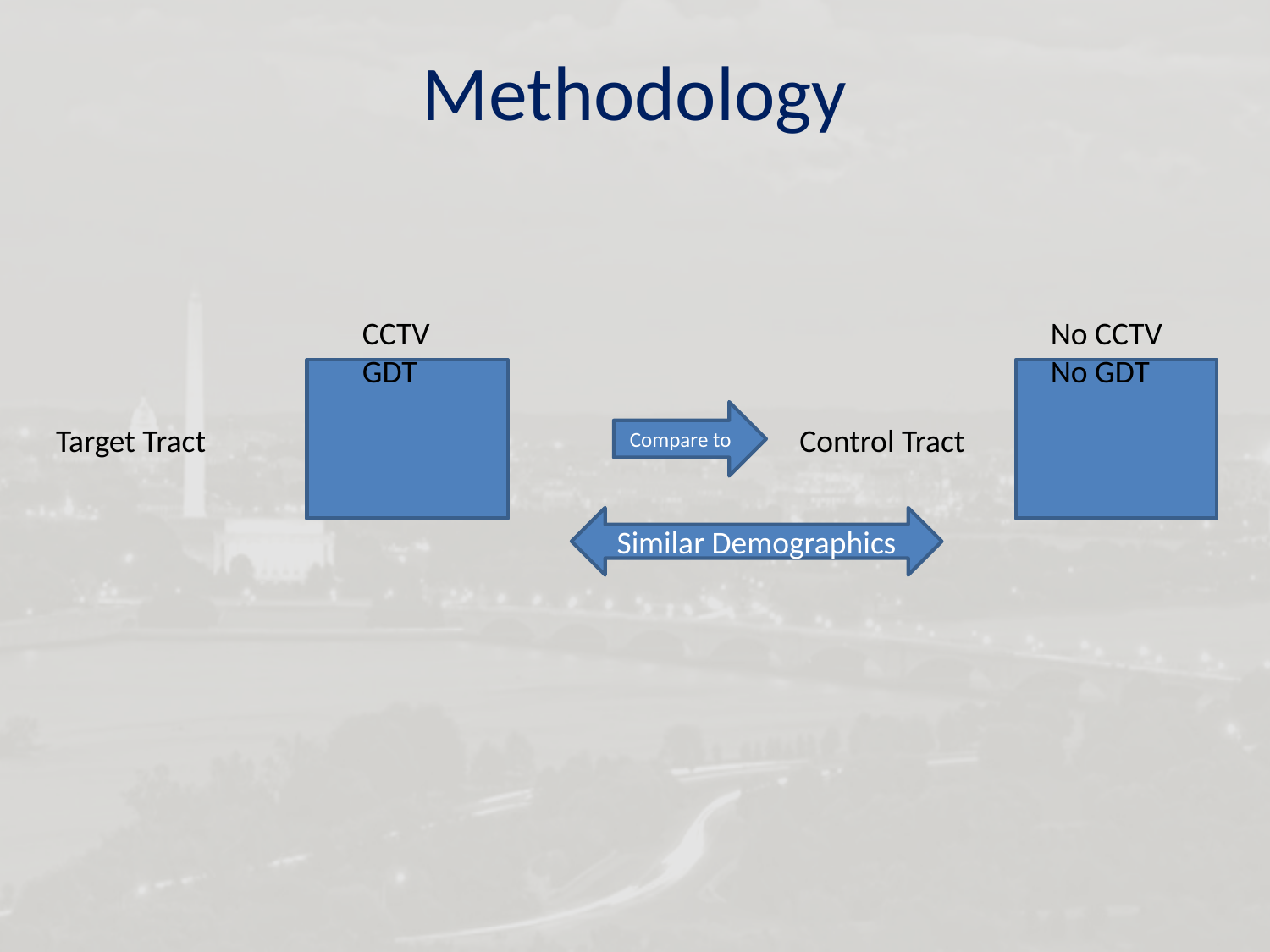

# Methodology
CCTV
GDT
No CCTV
No GDT

Compare to
Target Tract
Control Tract
Similar Demographics
19